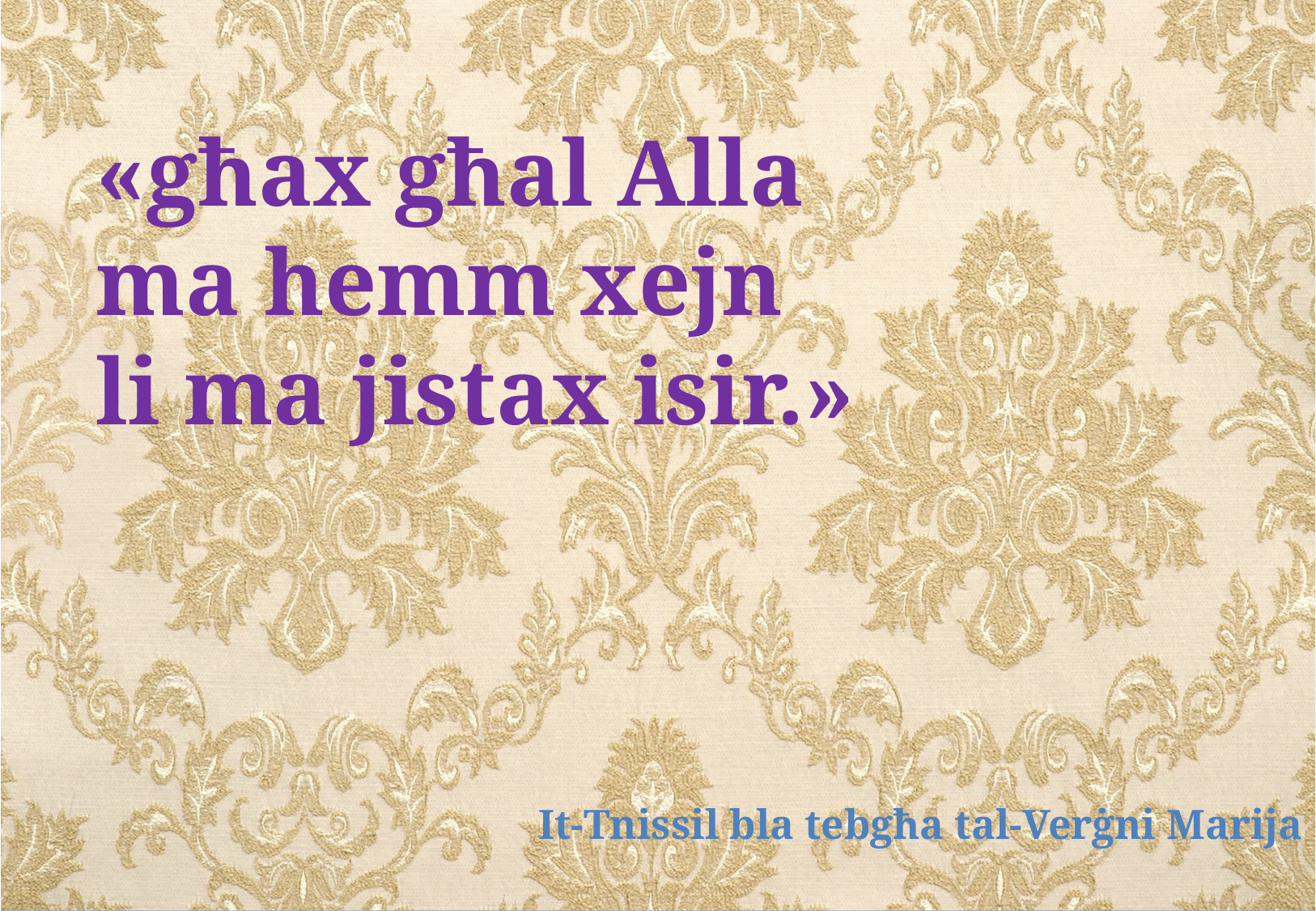

«għax għal Alla
ma hemm xejn
li ma jistax isir.»
It-Tnissil bla tebgħa tal-Verġni Marija